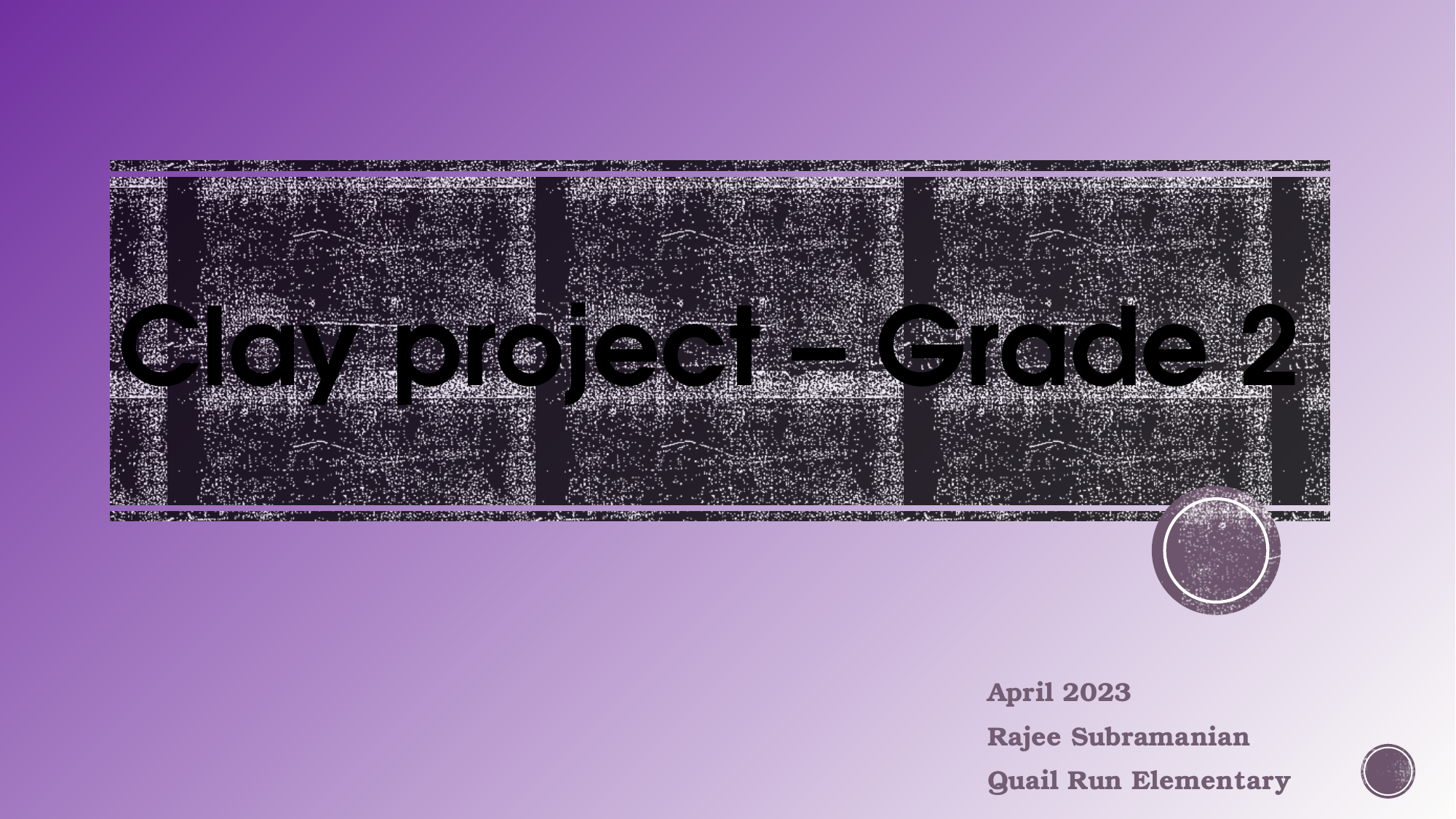

# Clay project – Grade 2
April 2023
Rajee Subramanian
Quail Run Elementary